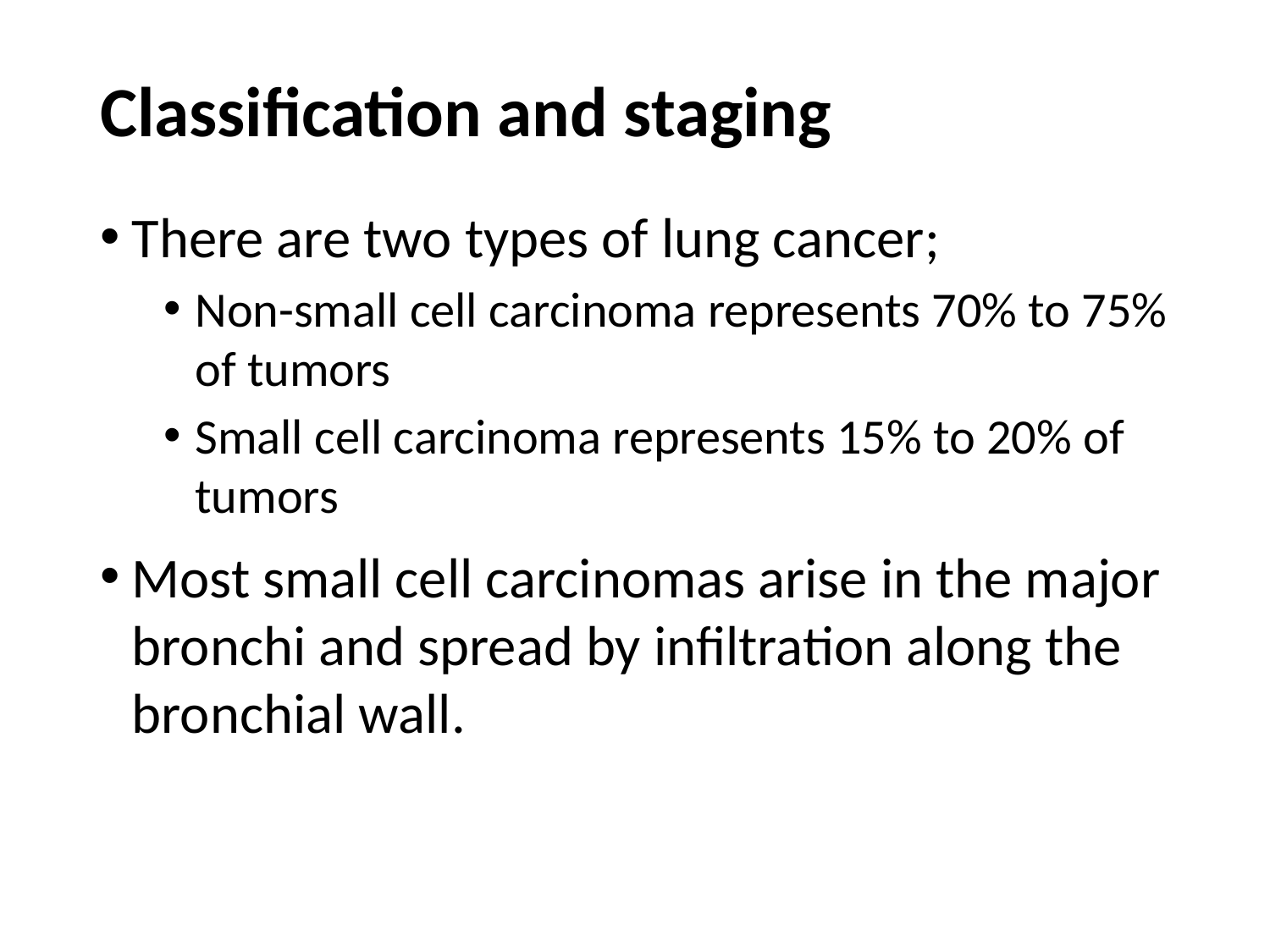

# Classification and staging
There are two types of lung cancer;
Non-small cell carcinoma represents 70% to 75% of tumors
Small cell carcinoma represents 15% to 20% of tumors
Most small cell carcinomas arise in the major bronchi and spread by infiltration along the bronchial wall.